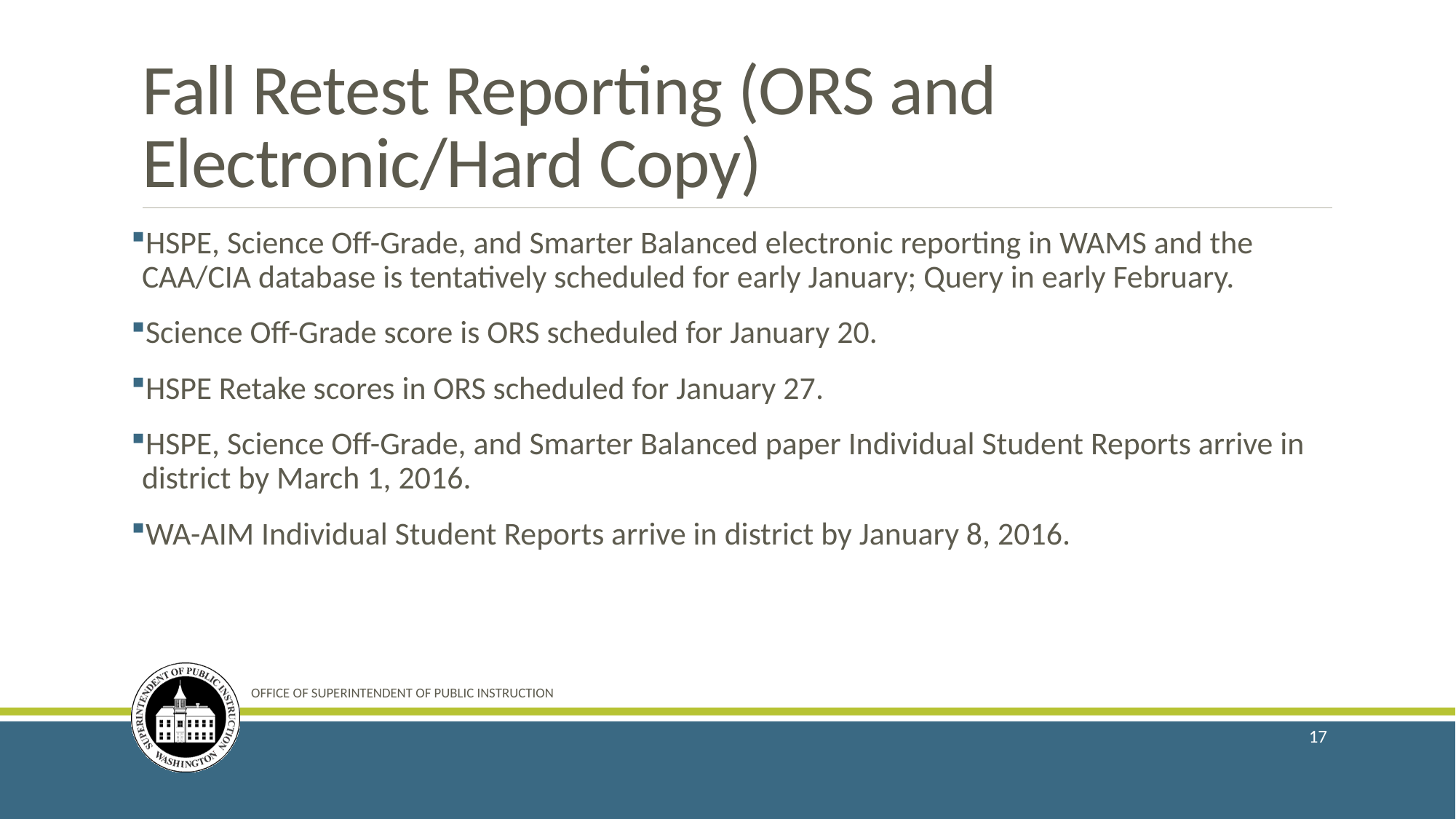

# Fall Retest Reporting (ORS and Electronic/Hard Copy)
HSPE, Science Off-Grade, and Smarter Balanced electronic reporting in WAMS and the CAA/CIA database is tentatively scheduled for early January; Query in early February.
Science Off-Grade score is ORS scheduled for January 20.
HSPE Retake scores in ORS scheduled for January 27.
HSPE, Science Off-Grade, and Smarter Balanced paper Individual Student Reports arrive in district by March 1, 2016.
WA-AIM Individual Student Reports arrive in district by January 8, 2016.

OFFICE OF SUPERINTENDENT OF PUBLIC INSTRUCTION

17